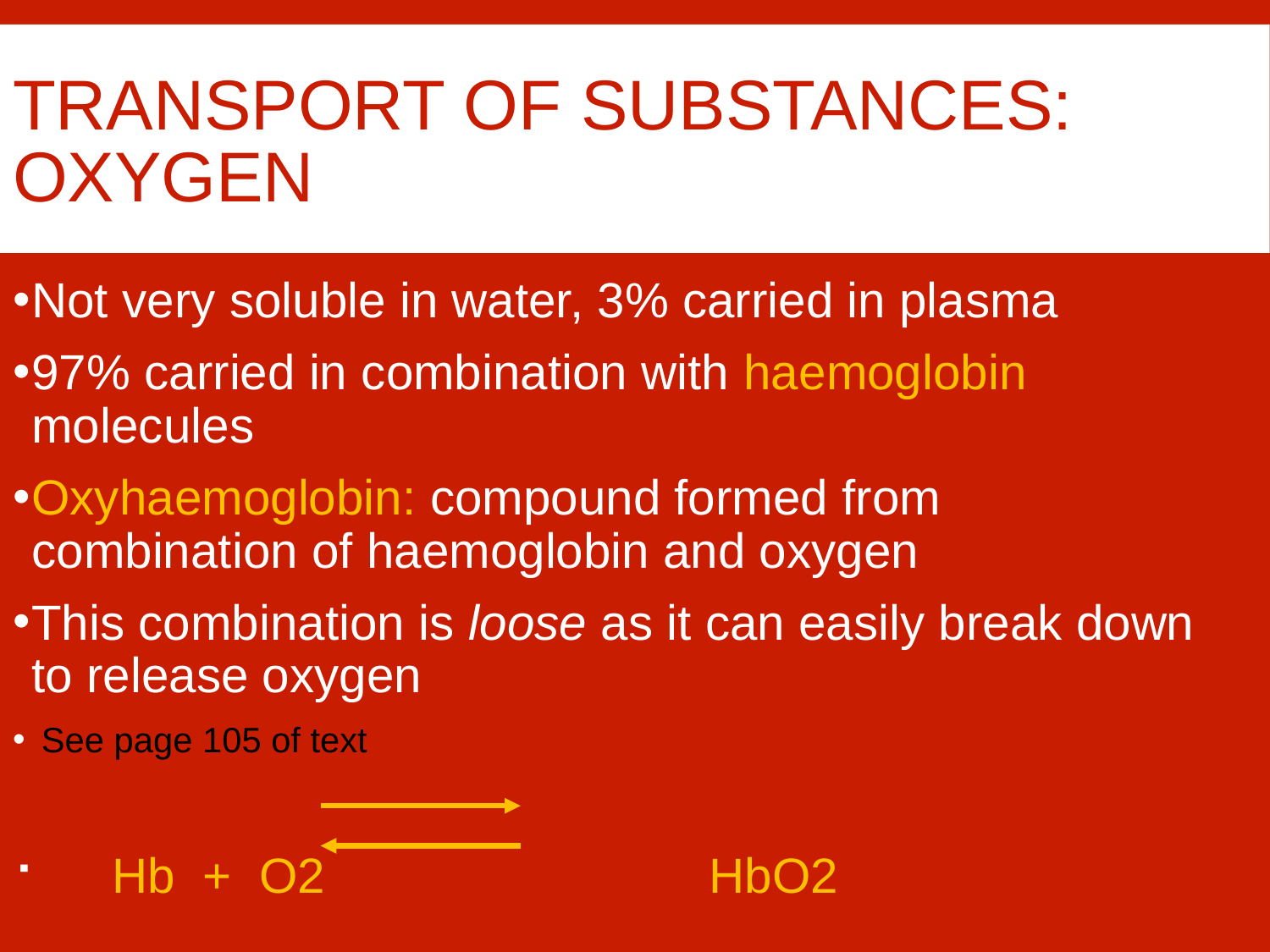

# Transport of substances: Oxygen
Not very soluble in water, 3% carried in plasma
97% carried in combination with haemoglobin molecules
Oxyhaemoglobin: compound formed from combination of haemoglobin and oxygen
This combination is loose as it can easily break down to release oxygen
 See page 105 of text

      Hb  +  O2                            HbO2